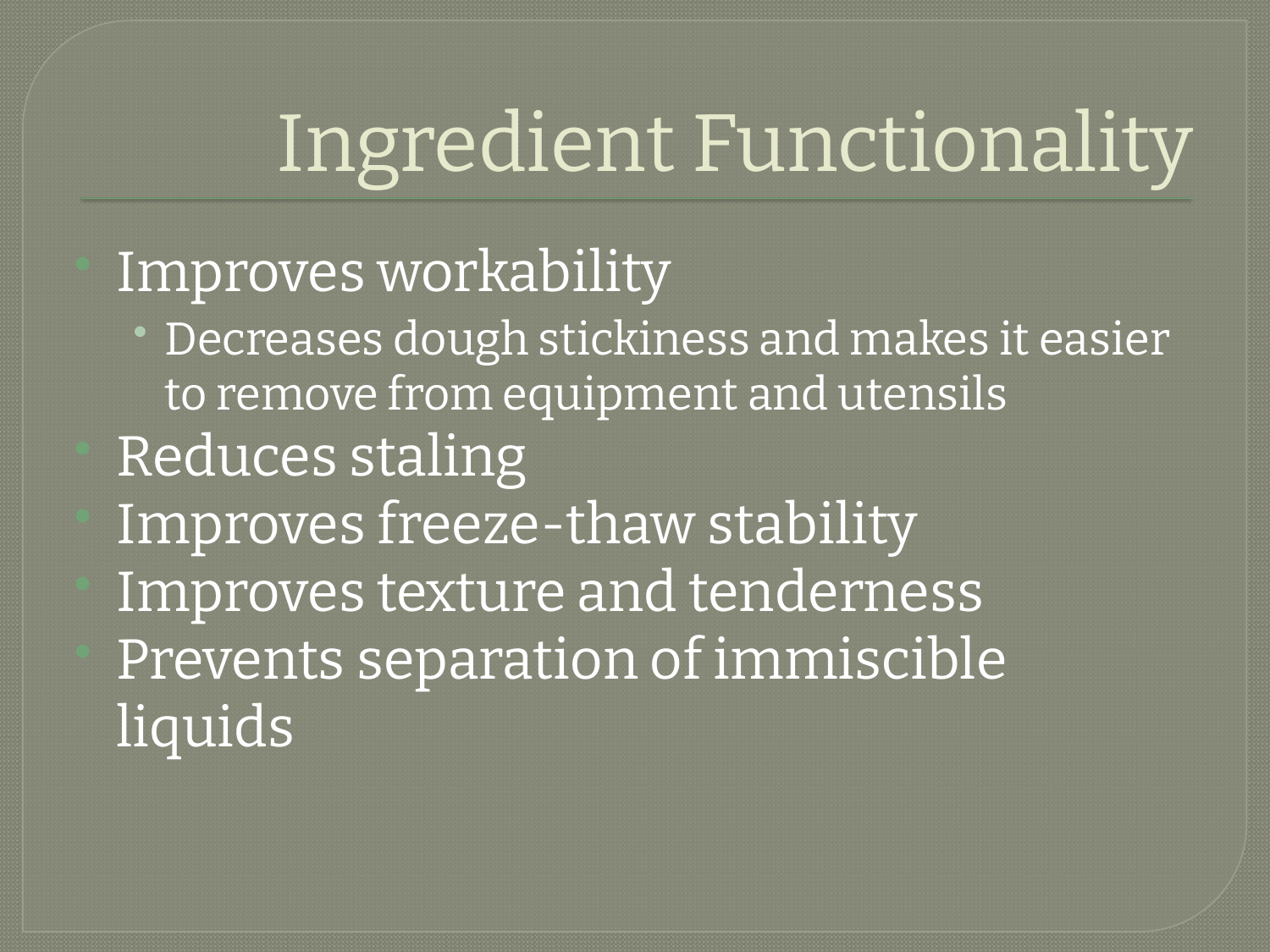

# Ingredient Functionality
Improves workability
Decreases dough stickiness and makes it easier to remove from equipment and utensils
Reduces staling
Improves freeze-thaw stability
Improves texture and tenderness
Prevents separation of immiscible liquids